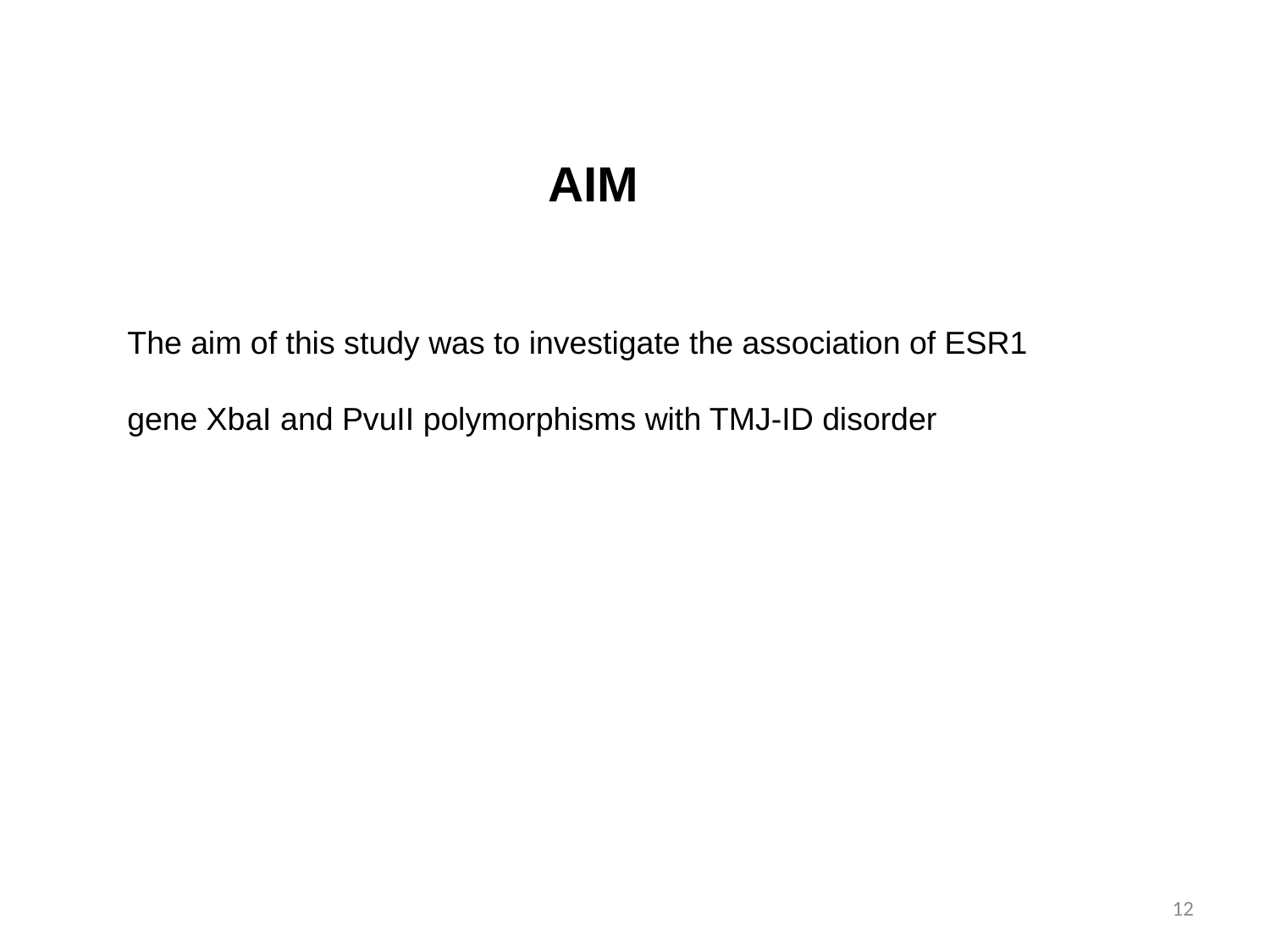

AIM
The aim of this study was to investigate the association of ESR1

gene XbaI and PvuII polymorphisms with TMJ-ID disorder
12